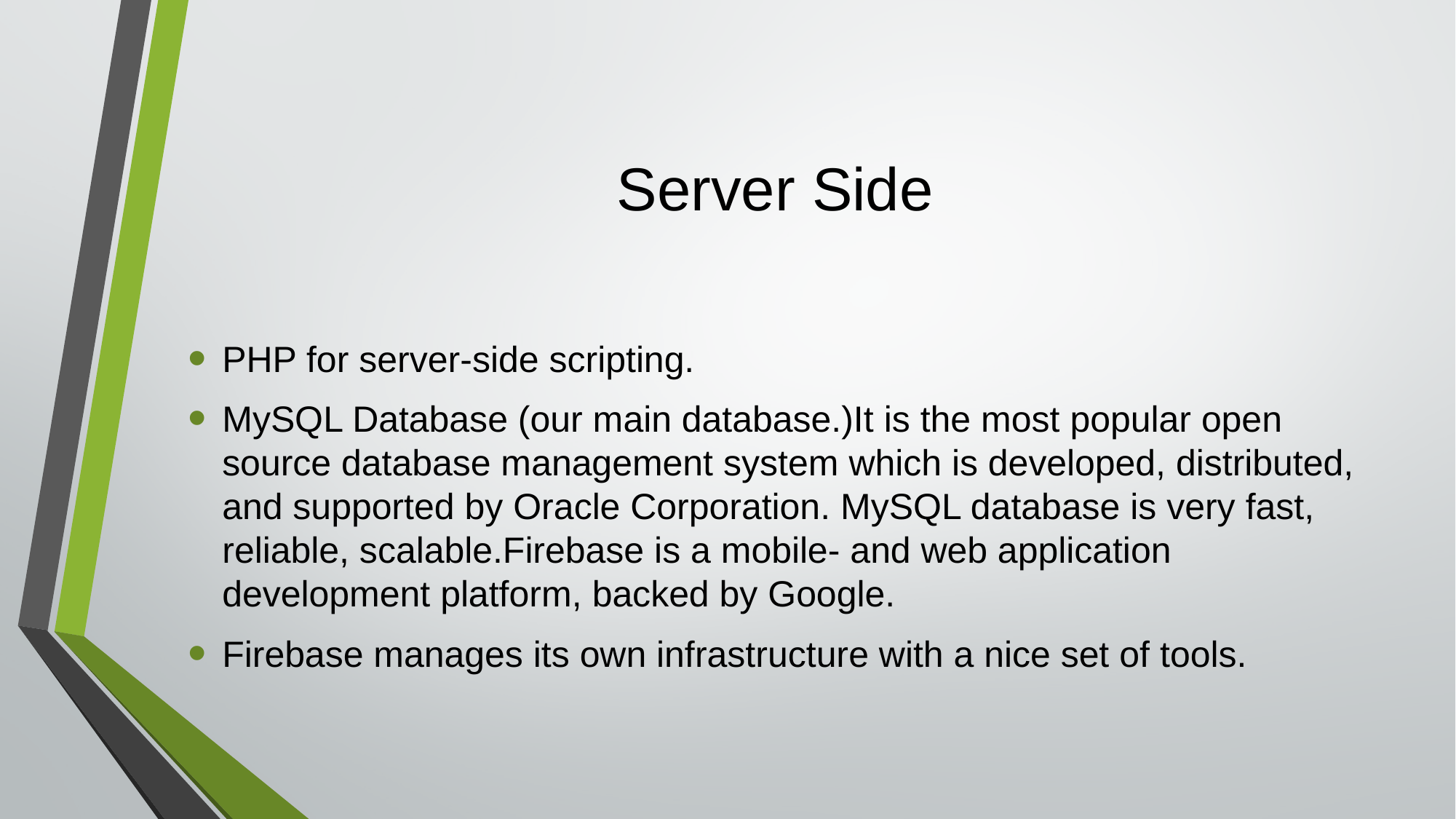

# Server Side
PHP for server-side scripting.
MySQL Database (our main database.)It is the most popular open source database management system which is developed, distributed, and supported by Oracle Corporation. MySQL database is very fast, reliable, scalable.Firebase is a mobile- and web application development platform, backed by Google.
Firebase manages its own infrastructure with a nice set of tools.